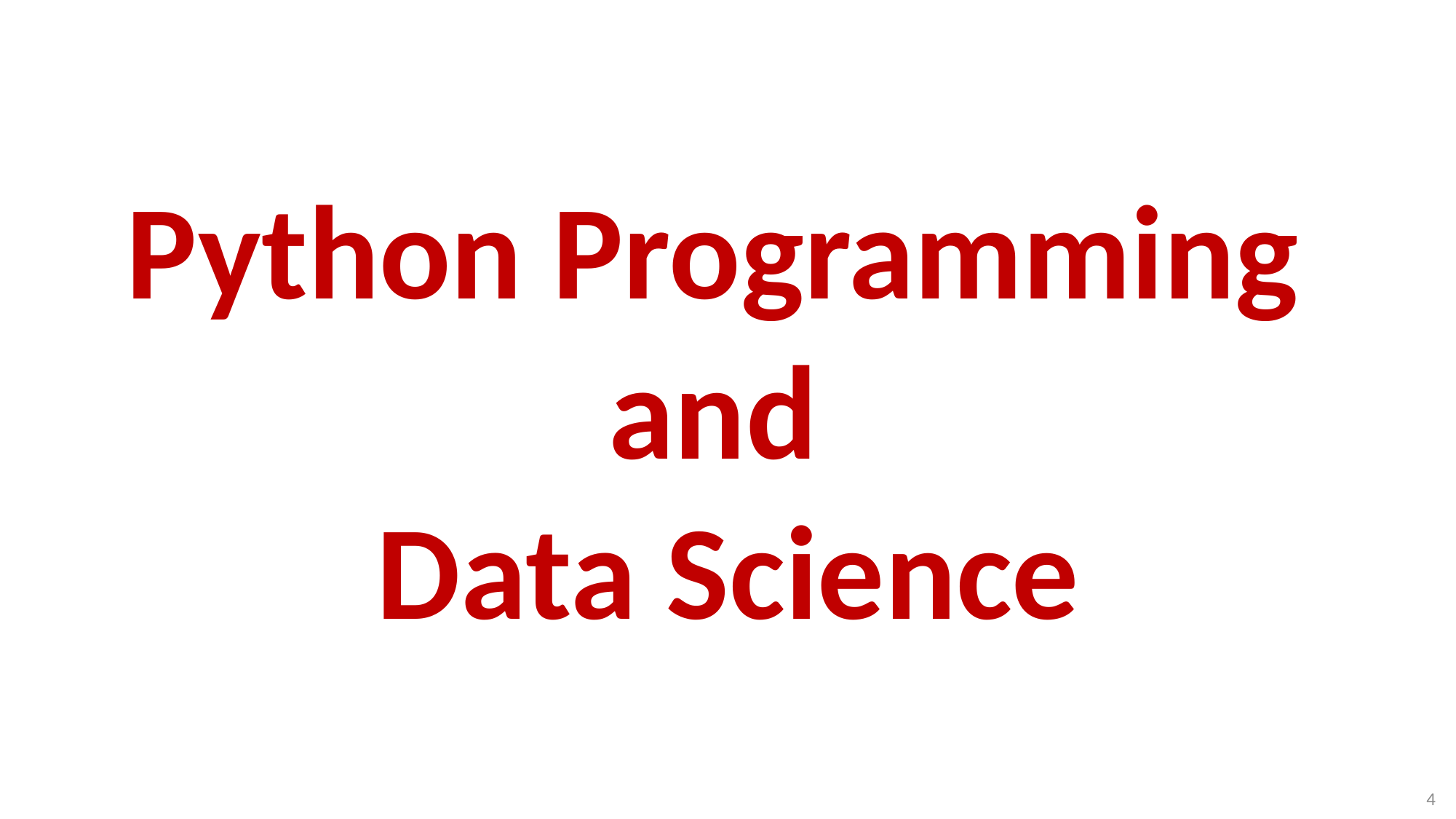

# Python Programming and Data Science
4